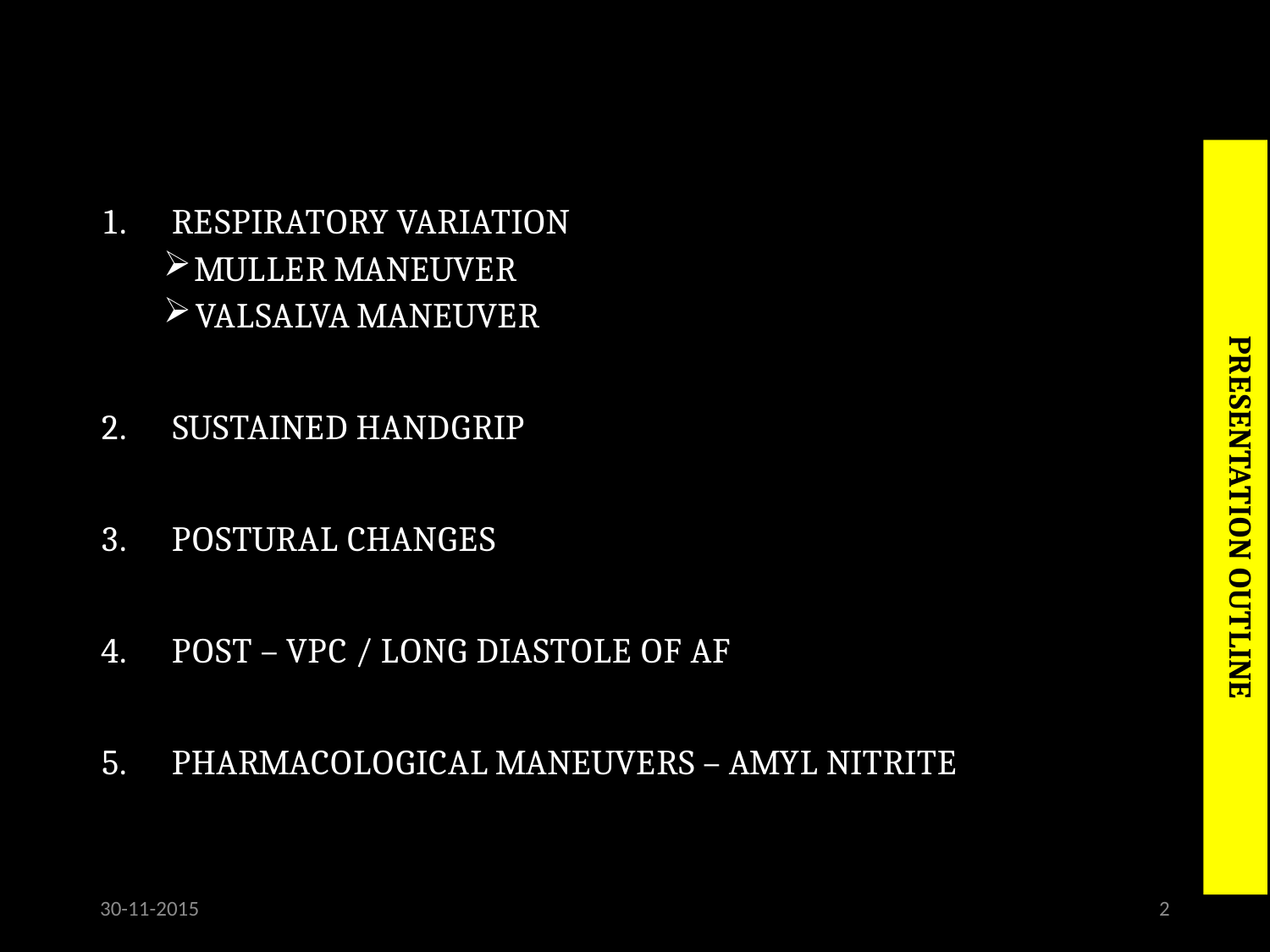

RESPIRATORY VARIATION
MULLER MANEUVER
VALSALVA MANEUVER

SUSTAINED HANDGRIP

POSTURAL CHANGES

POST – VPC / LONG DIASTOLE OF AF

PHARMACOLOGICAL MANEUVERS – AMYL NITRITE

PRESENTATION OUTLINE
30-11-2015
2